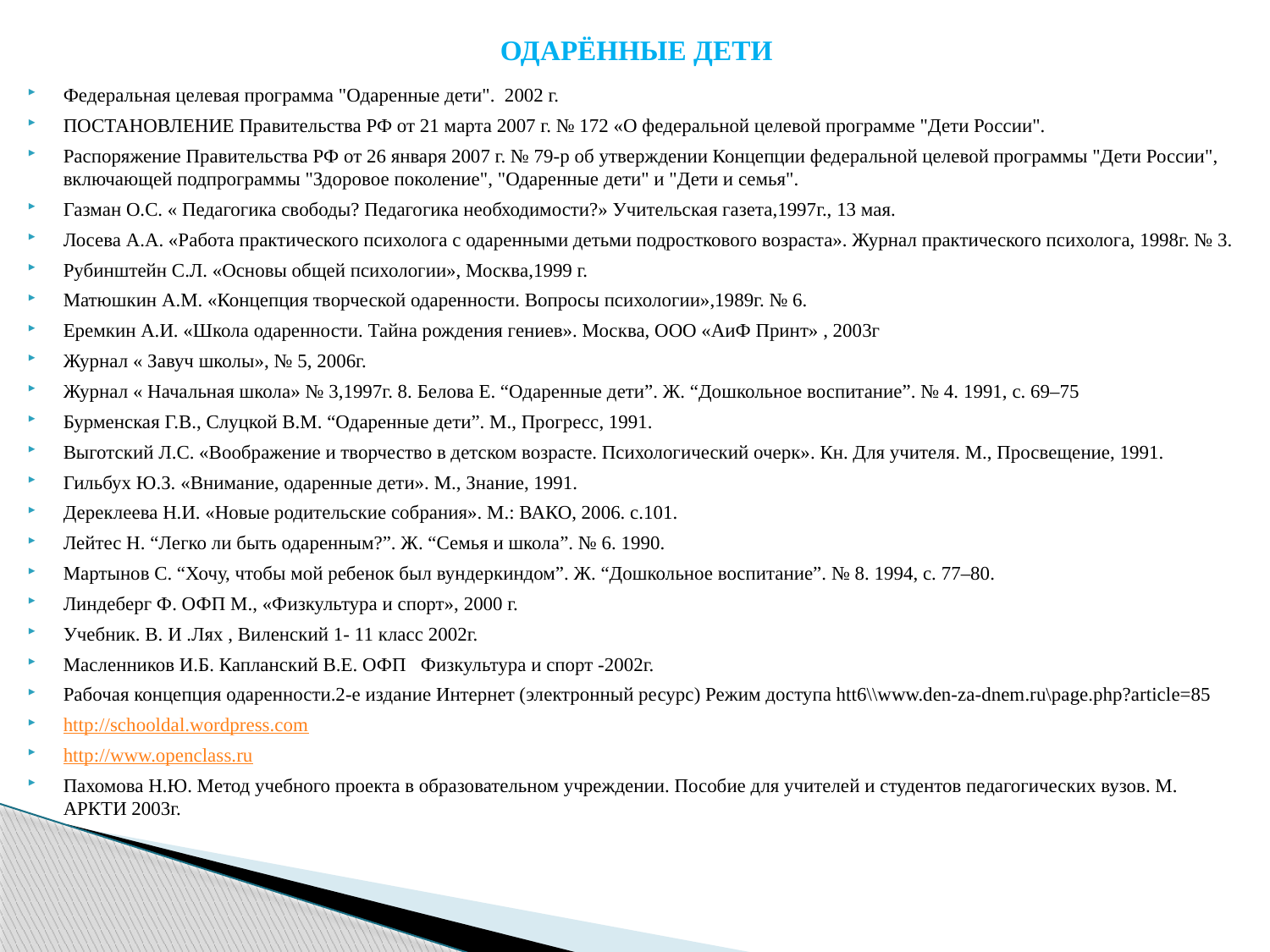

# ОДАРЁННЫЕ ДЕТИ
Федеральная целевая программа "Одаренные дети".  2002 г.
ПОСТАНОВЛЕНИЕ Правительства РФ от 21 марта 2007 г. № 172 «О федеральной целевой программе "Дети России".
Распоряжение Правительства РФ от 26 января 2007 г. № 79-р об утверждении Концепции федеральной целевой программы "Дети России", включающей подпрограммы "Здоровое поколение", "Одаренные дети" и "Дети и семья".
Газман О.С. « Педагогика свободы? Педагогика необходимости?» Учительская газета,1997г., 13 мая.
Лосева А.А. «Работа практического психолога с одаренными детьми подросткового возраста». Журнал практического психолога, 1998г. № 3.
Рубинштейн С.Л. «Основы общей психологии», Москва,1999 г.
Матюшкин А.М. «Концепция творческой одаренности. Вопросы психологии»,1989г. № 6.
Еремкин А.И. «Школа одаренности. Тайна рождения гениев». Москва, ООО «АиФ Принт» , 2003г
Журнал « Завуч школы», № 5, 2006г.
Журнал « Начальная школа» № 3,1997г. 8. Белова Е. “Одаренные дети”. Ж. “Дошкольное воспитание”. № 4. 1991, с. 69–75
Бурменская Г.В., Слуцкой В.М. “Одаренные дети”. М., Прогресс, 1991.
Выготский Л.С. «Воображение и творчество в детском возрасте. Психологический очерк». Кн. Для учителя. М., Просвещение, 1991.
Гильбух Ю.З. «Внимание, одаренные дети». М., Знание, 1991.
Дереклеева Н.И. «Новые родительские собрания». М.: ВАКО, 2006. с.101.
Лейтес Н. “Легко ли быть одаренным?”. Ж. “Семья и школа”. № 6. 1990.
Мартынов С. “Хочу, чтобы мой ребенок был вундеркиндом”. Ж. “Дошкольное воспитание”. № 8. 1994, с. 77–80.
Линдеберг Ф. ОФП М., «Физкультура и спорт», 2000 г.
Учебник. В. И .Лях , Виленский 1- 11 класс 2002г.
Масленников И.Б. Капланский В.Е. ОФП   Физкультура и спорт -2002г.
Рабочая концепция одаренности.2-е издание Интернет (электронный ресурс) Режим доступа htt6\\www.den-za-dnem.ru\page.php?article=85
http://schooldal.wordpress.com
http://www.openclass.ru
Пахомова Н.Ю. Метод учебного проекта в образовательном учреждении. Пособие для учителей и студентов педагогических вузов. М. АРКТИ 2003г.